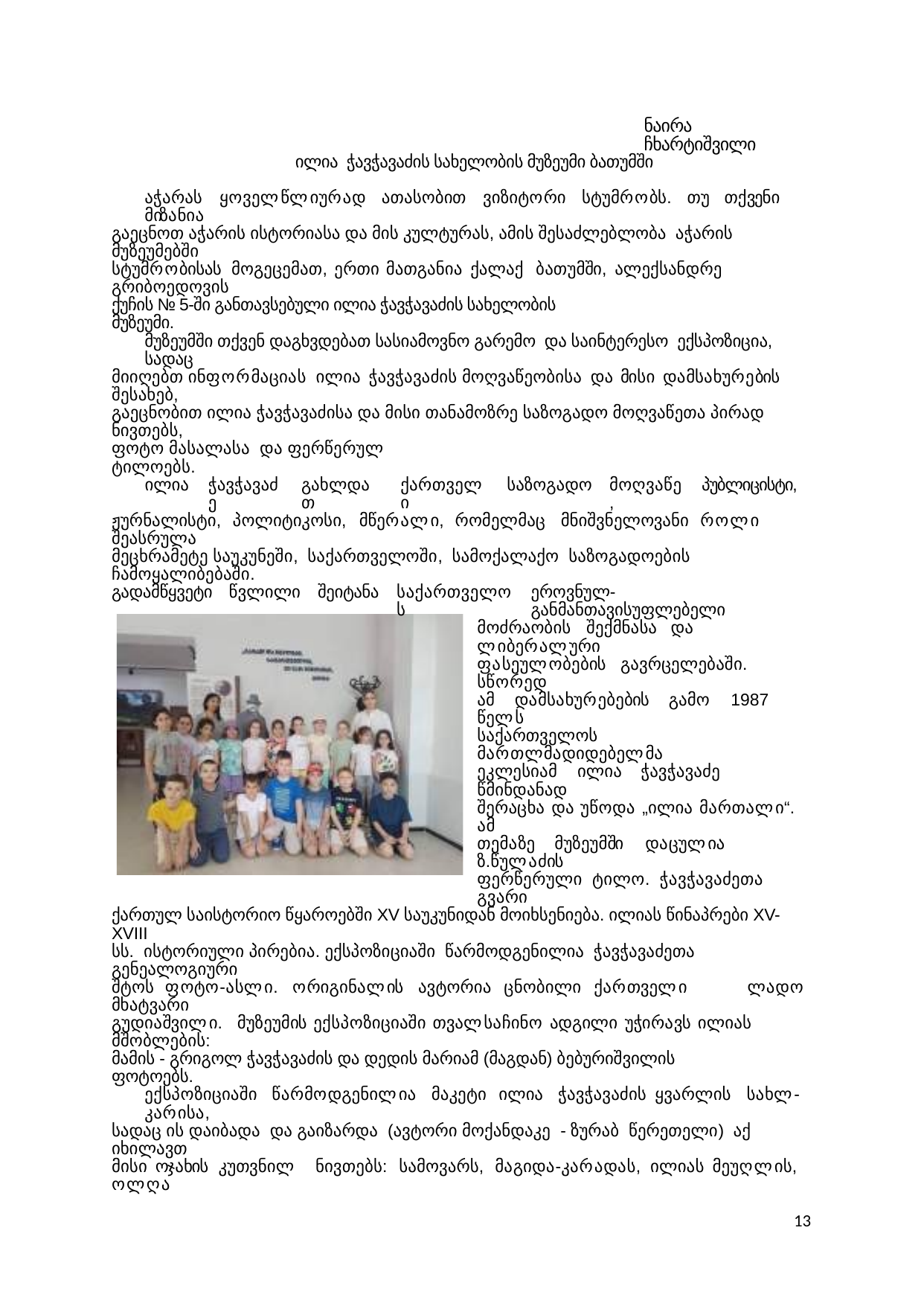

ნაირა ჩხარტიშვილი
ილია  ჭავჭავაძის სახელობის მუზეუმი ბათუმში
აჭარას   ყოველწლიურად   ათასობით   ვიზიტორი   სტუმრობს.   თუ   თქვენი    მიზანია
გაეცნოთ აჭარის ისტორიასა და მის კულტურას, ამის შესაძლებლობა  აჭარის მუზეუმებში
სტუმრობისას  მოგეცემათ, ერთი მათგანია ქალაქ  ბათუმში, ალექსანდრე    გრიბოედოვის
ქუჩის № 5-ში განთავსებული ილია ჭავჭავაძის სახელობის მუზეუმი.
მუზეუმში თქვენ დაგხვდებათ სასიამოვნო გარემო  და საინტერესო  ექსპოზიცია, სადაც
მიიღებთ ინფორმაციას  ილია ჭავჭავაძის მოღვაწეობისა და მისი დამსახურების   შესახებ,
გაეცნობით ილია ჭავჭავაძისა და მისი თანამოზრე საზოგადო მოღვაწეთა პირად ნივთებს,
ფოტო მასალასა  და ფერწერულ ტილოებს.
ილია
ჭავჭავაძე
გახლდათ
ქართველი
საზოგადო
მოღვაწე,
პუბლიცისტი,
ჟურნალისტი,  პოლიტიკოსი,  მწერალი,  რომელმაც   მნიშვნელოვანი  როლი  შეასრულა
მეცხრამეტე საუკუნეში,  საქართველოში,  სამოქალაქო  საზოგადოების ჩამოყალიბებაში.
გადამწყვეტი
წვლილი
შეიტანა
საქართველოს
ეროვნულ-განმანთავისუფლებელი

მოძრაობის   შექმნასა  და  ლიბერალური
ფასეულობების   გავრცელებაში.  სწორედ
ამ    დამსახურებების    გამო    1987    წელს
საქართველოს          მართლმადიდებელმა
ეკლესიამ    ილია   ჭავჭავაძე   წმინდანად
შერაცხა და უწოდა „ილია მართალი“.   ამ
თემაზე    მუზეუმში     დაცულია    ზ.წულაძის
ფერწერული  ტილო.  ჭავჭავაძეთა გვარი
ქართულ საისტორიო წყაროებში XV საუკუნიდან მოიხსენიება. ილიას წინაპრები XV-XVIII
სს.  ისტორიული პირებია. ექსპოზიციაში  წარმოდგენილია  ჭავჭავაძეთა გენეალოგიური
შტოს  ფოტო-ასლი.   ორიგინალის   ავტორია  ცნობილი  ქართველი   მხატვარი
ლადო
გუდიაშვილი.   მუზეუმის ექსპოზიციაში თვალსაჩინო ადგილი უჭირავს ილიას მშობლების:
მამის - გრიგოლ ჭავჭავაძის და დედის მარიამ (მაგდან) ბებურიშვილის ფოტოებს.
ექსპოზიციაში   წარმოდგენილია   მაკეტი  ილია   ჭავჭავაძის ყვარლის   სახლ-კარისა,
სადაც ის დაიბადა  და გაიზარდა  (ავტორი მოქანდაკე  - ზურაბ  წერეთელი)  აქ იხილავთ
მისი ოჯახის  კუთვნილ    ნივთებს:  სამოვარს,  მაგიდა-კარადას,  ილიას მეუღლის,  ოლღა
13